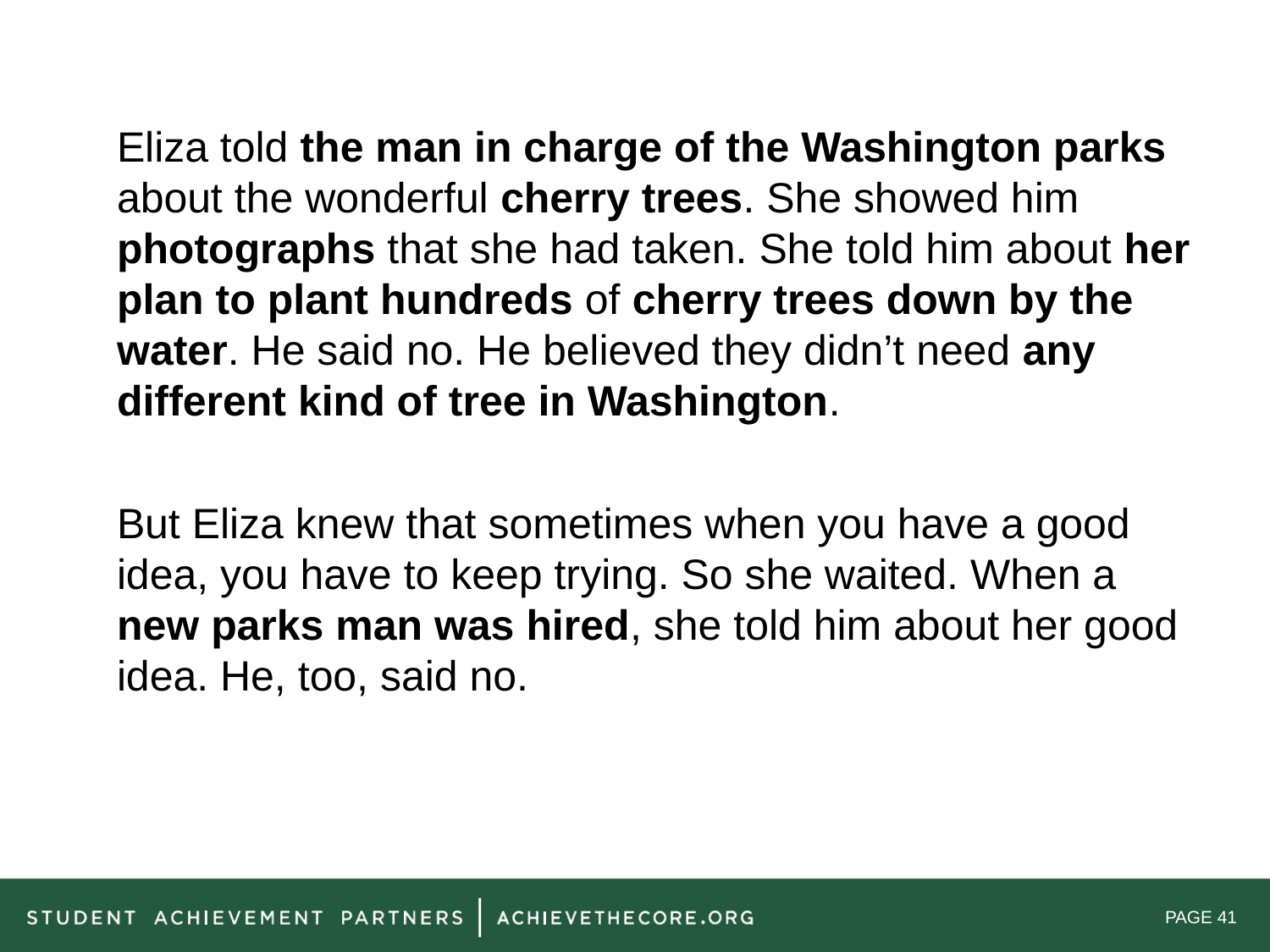

Eliza told the man in charge of the Washington parks about the wonderful cherry trees. She showed him photographs that she had taken. She told him about her plan to plant hundreds of cherry trees down by the water. He said no. He believed they didn’t need any different kind of tree in Washington.

But Eliza knew that sometimes when you have a good idea, you have to keep trying. So she waited. When a new parks man was hired, she told him about her good idea. He, too, said no.